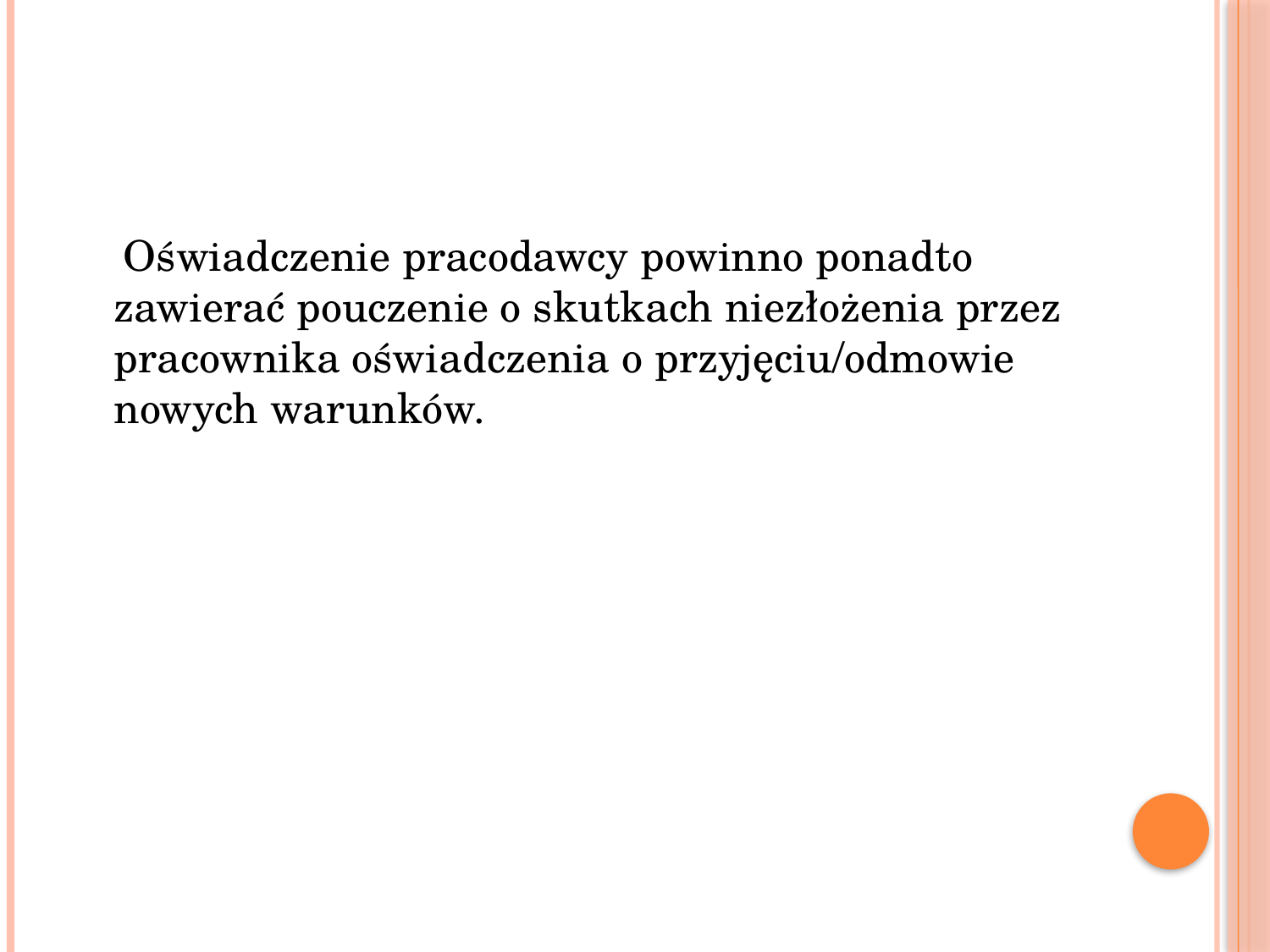

Oświadczenie pracodawcy powinno ponadto zawierać pouczenie o skutkach niezłożenia przez pracownika oświadczenia o przyjęciu/odmowie nowych warunków.